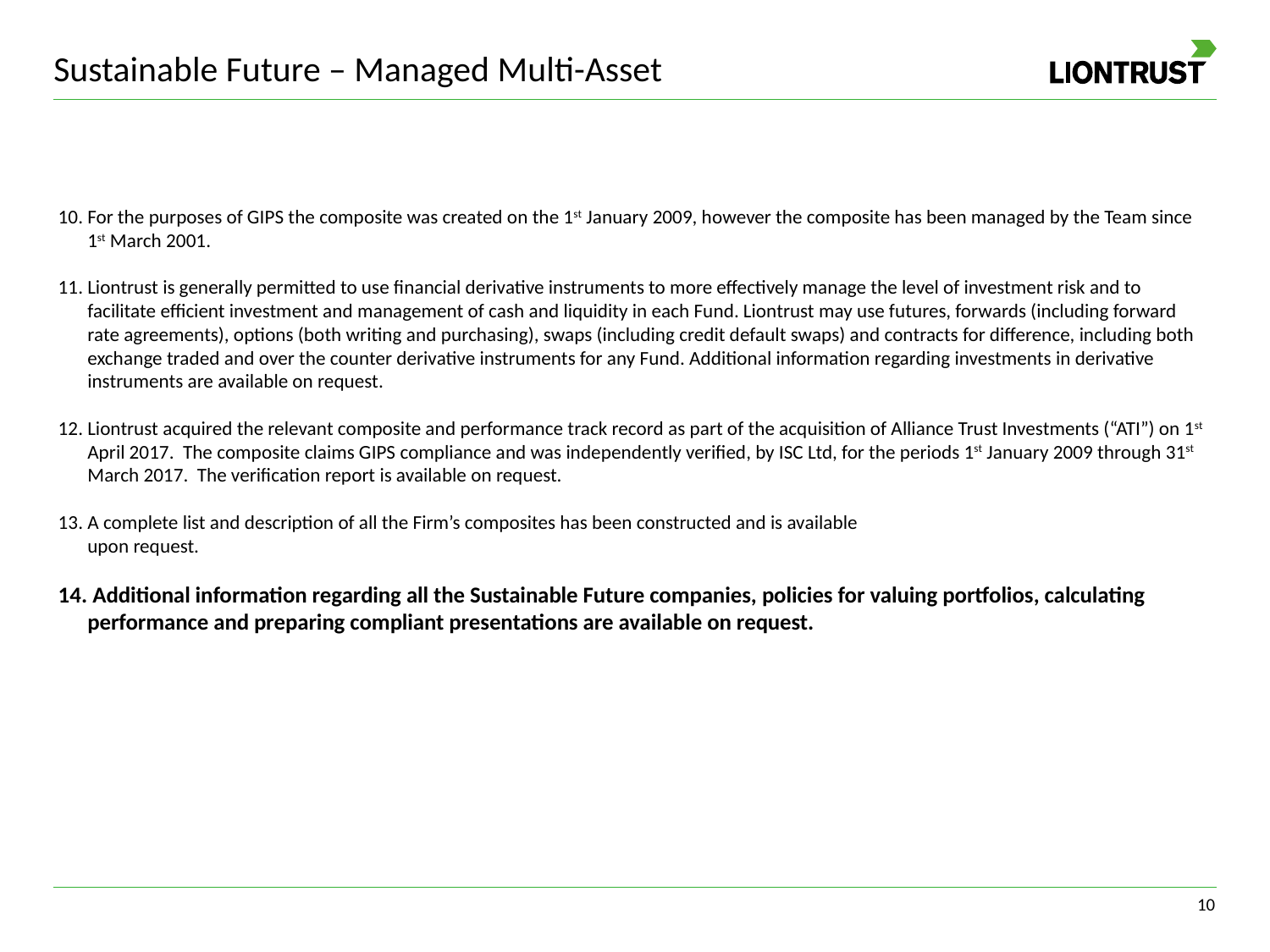

# Sustainable Future – Managed Multi-Asset

For the purposes of GIPS the composite was created on the 1st January 2009, however the composite has been managed by the Team since 1st March 2001.

Liontrust is generally permitted to use financial derivative instruments to more effectively manage the level of investment risk and to facilitate efficient investment and management of cash and liquidity in each Fund. Liontrust may use futures, forwards (including forward rate agreements), options (both writing and purchasing), swaps (including credit default swaps) and contracts for difference, including both exchange traded and over the counter derivative instruments for any Fund. Additional information regarding investments in derivative instruments are available on request.

Liontrust acquired the relevant composite and performance track record as part of the acquisition of Alliance Trust Investments (“ATI”) on 1st April 2017.  The composite claims GIPS compliance and was independently verified, by ISC Ltd, for the periods 1st January 2009 through 31st March 2017.  The verification report is available on request.

A complete list and description of all the Firm’s composites has been constructed and is available
upon request.

 Additional information regarding all the Sustainable Future companies, policies for valuing portfolios, calculating performance and preparing compliant presentations are available on request.

10